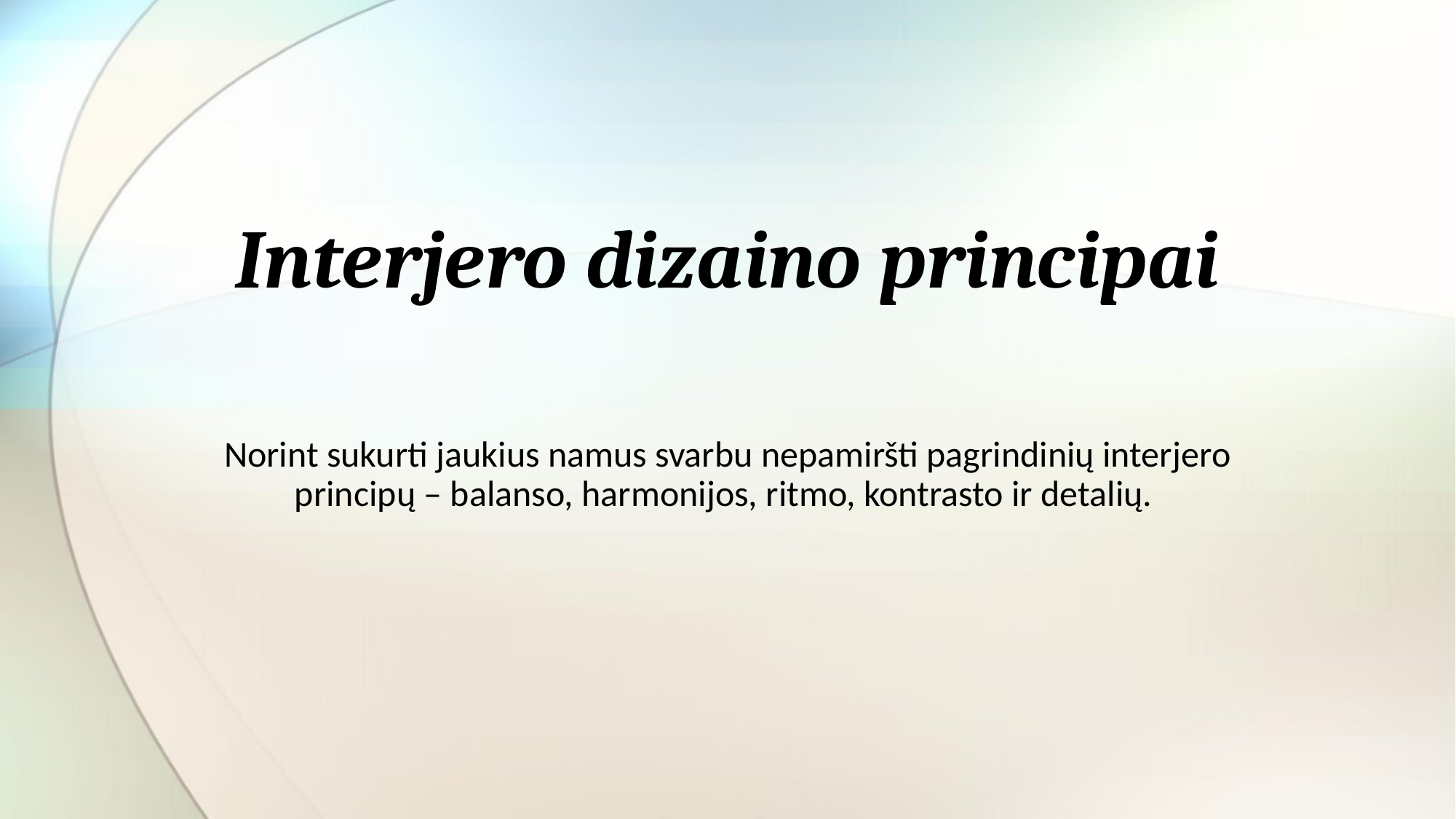

# Interjero dizaino principai
Norint sukurti jaukius namus svarbu nepamiršti pagrindinių interjero principų – balanso, harmonijos, ritmo, kontrasto ir detalių.